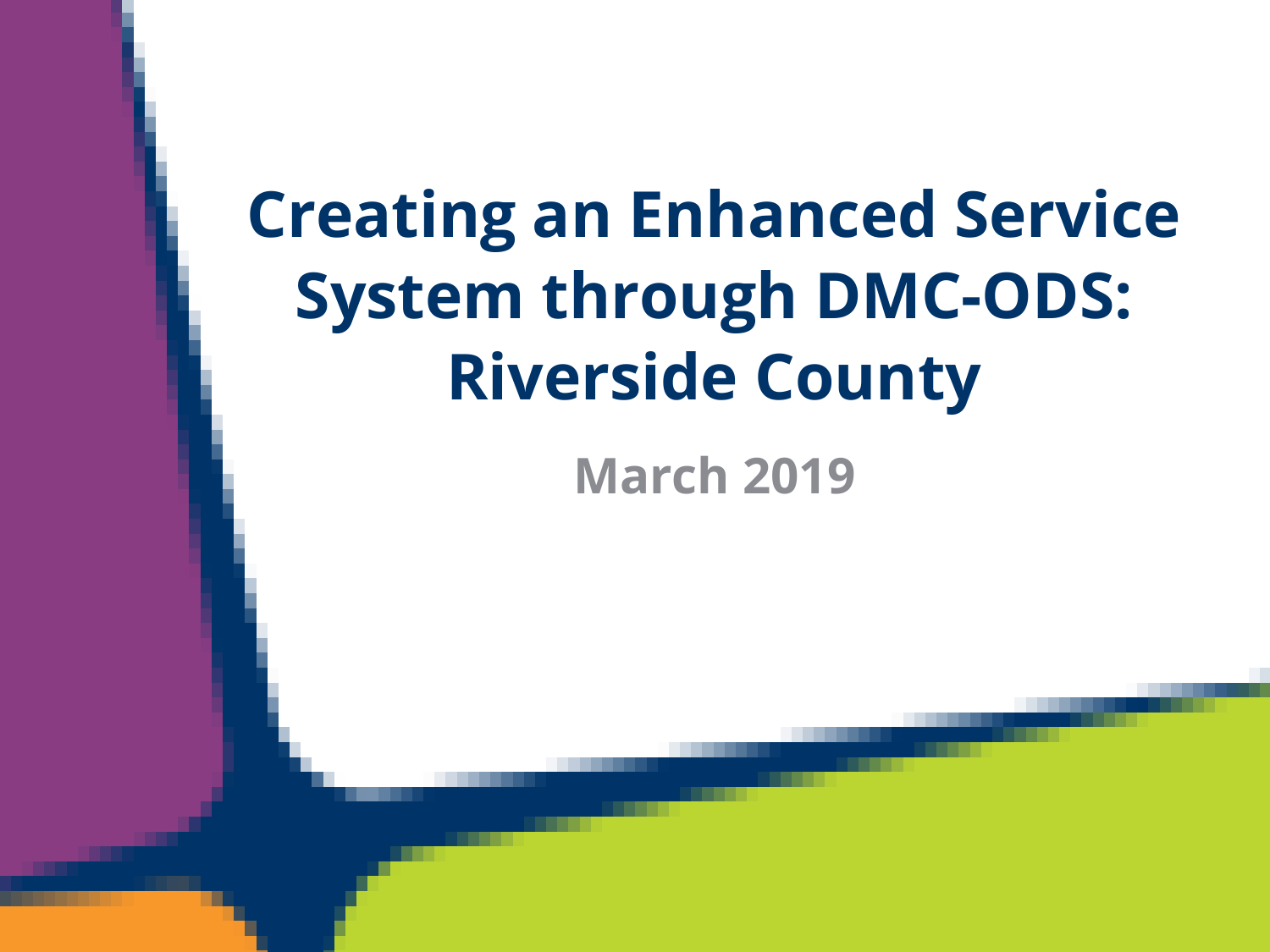

# Creating an Enhanced Service System through DMC-ODS: Riverside County
March 2019